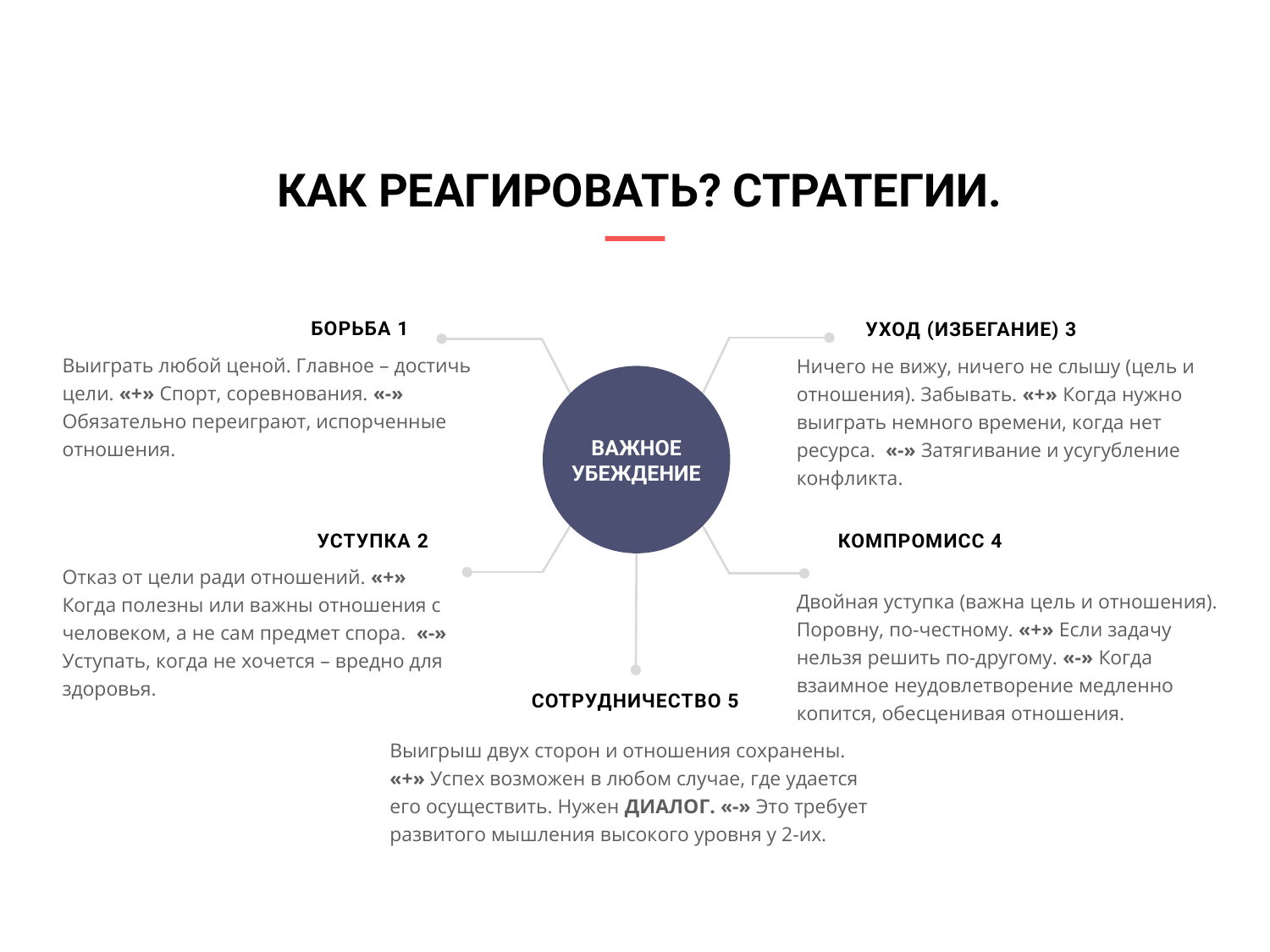

# Как реагировать? Стратегии.

борьба 1
Уход (избегание) 3
Важное Убеждение
Выиграть любой ценой. Главное – достичь цели. «+» Спорт, соревнования. «-» Обязательно переиграют, испорченные отношения.
Ничего не вижу, ничего не слышу (цель и отношения). Забывать. «+» Когда нужно выиграть немного времени, когда нет ресурса.  «-» Затягивание и усугубление конфликта.
Уступка 2
Компромисс 4
Отказ от цели ради отношений. «+» Когда полезны или важны отношения с человеком, а не сам предмет спора.  «-» Уступать, когда не хочется – вредно для здоровья.
Двойная уступка (важна цель и отношения). Поровну, по-честному. «+» Если задачу нельзя решить по-другому. «-» Когда взаимное неудовлетворение медленно копится, обесценивая отношения.
Сотрудничество 5
Выигрыш двух сторон и отношения сохранены. «+» Успех возможен в любом случае, где удается его осуществить. Нужен ДИАЛОГ. «-» Это требует развитого мышления высокого уровня у 2-их.